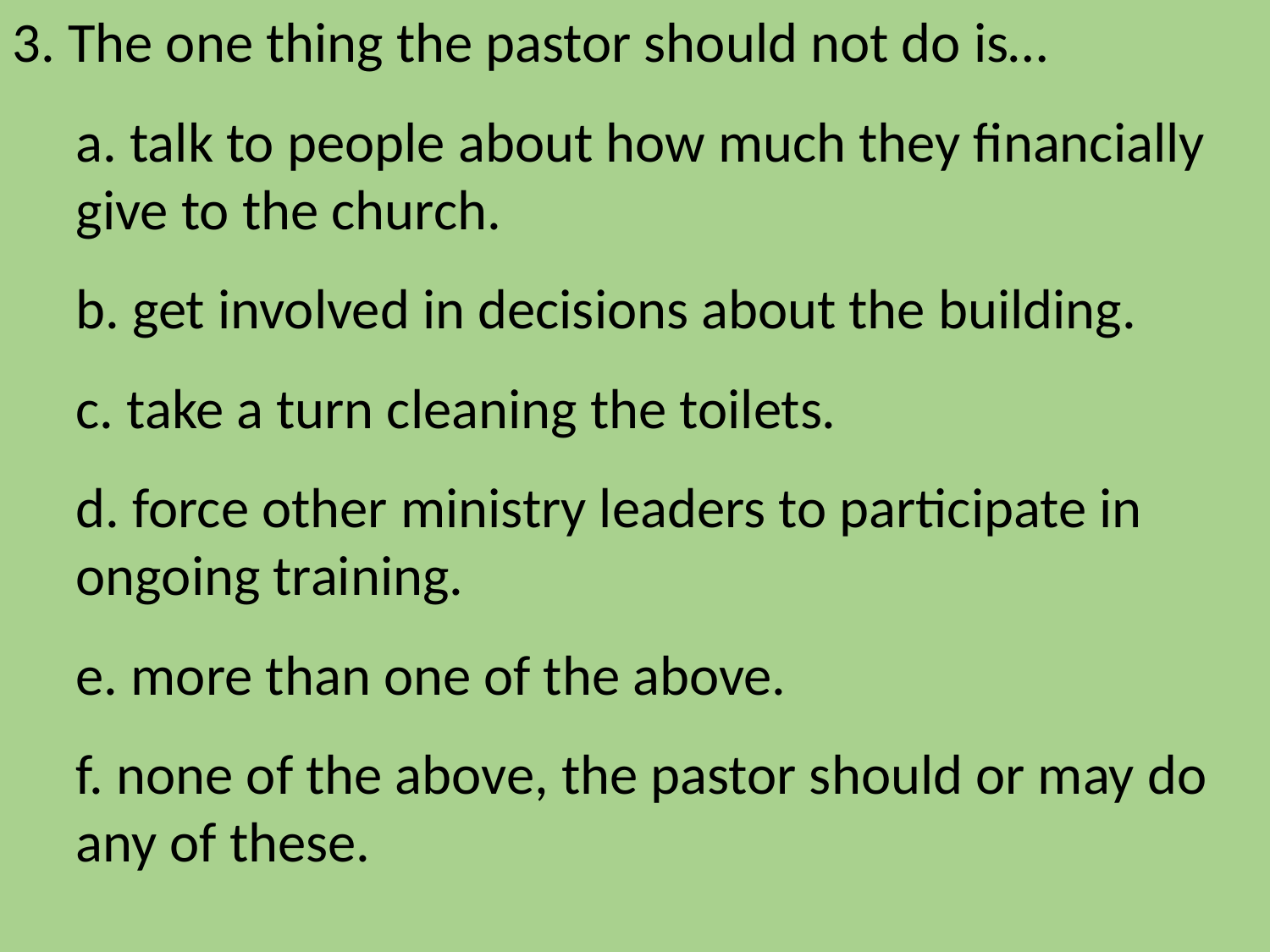

3. The one thing the pastor should not do is…
a. talk to people about how much they financially give to the church.
b. get involved in decisions about the building.
c. take a turn cleaning the toilets.
d. force other ministry leaders to participate in ongoing training.
e. more than one of the above.
f. none of the above, the pastor should or may do any of these.